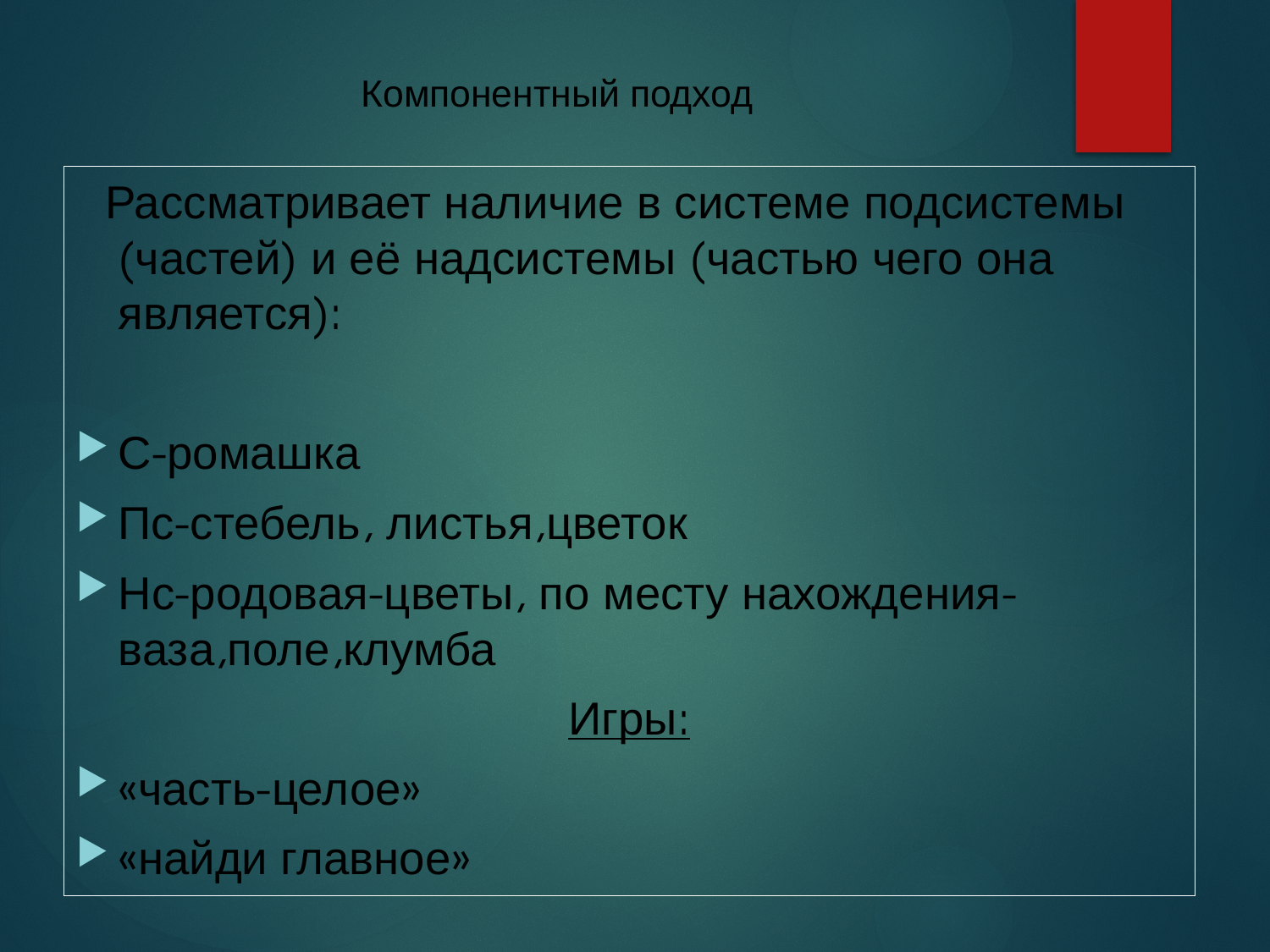

# Компонентный подход
   Рассматривает наличие в системе подсистемы (частей) и её надсистемы (частью чего она является):

С-ромашка
Пс-стебель, листья,цветок
Нс-родовая-цветы, по месту нахождения-ваза,поле,клумба
Игры:
«часть-целое»
«найди главное»